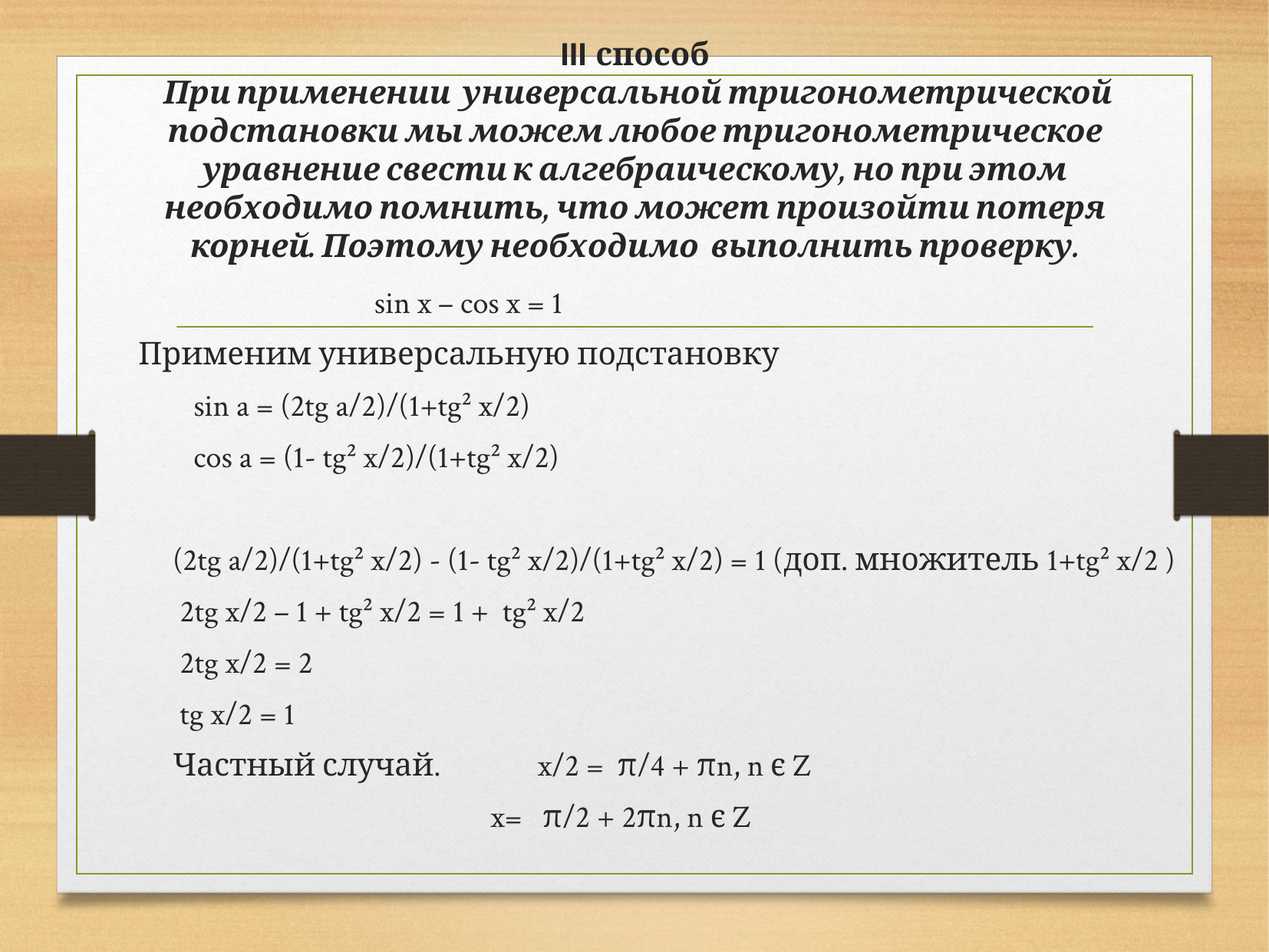

# III способ При применении  универсальной тригонометрической подстановки мы можем любое тригонометрическое уравнение свести к алгебраическому, но при этом необходимо помнить, что может произойти потеря корней. Поэтому необходимо  выполнить проверку.
                                         sin x – cos x = 1
Применим универсальную подстановку
        sin a = (2tg a/2)/(1+tg² x/2)
        cos a = (1- tg² x/2)/(1+tg² x/2)

     (2tg a/2)/(1+tg² x/2) - (1- tg² x/2)/(1+tg² x/2) = 1 (доп. множитель 1+tg² x/2 )
      2tg x/2 – 1 + tg² x/2 = 1 +  tg² x/2
      2tg x/2 = 2
      tg x/2 = 1
     Частный случай.              x/2 =  π/4 + πn, n ϵ Z
                                                   x=   π/2 + 2πn, n ϵ Z